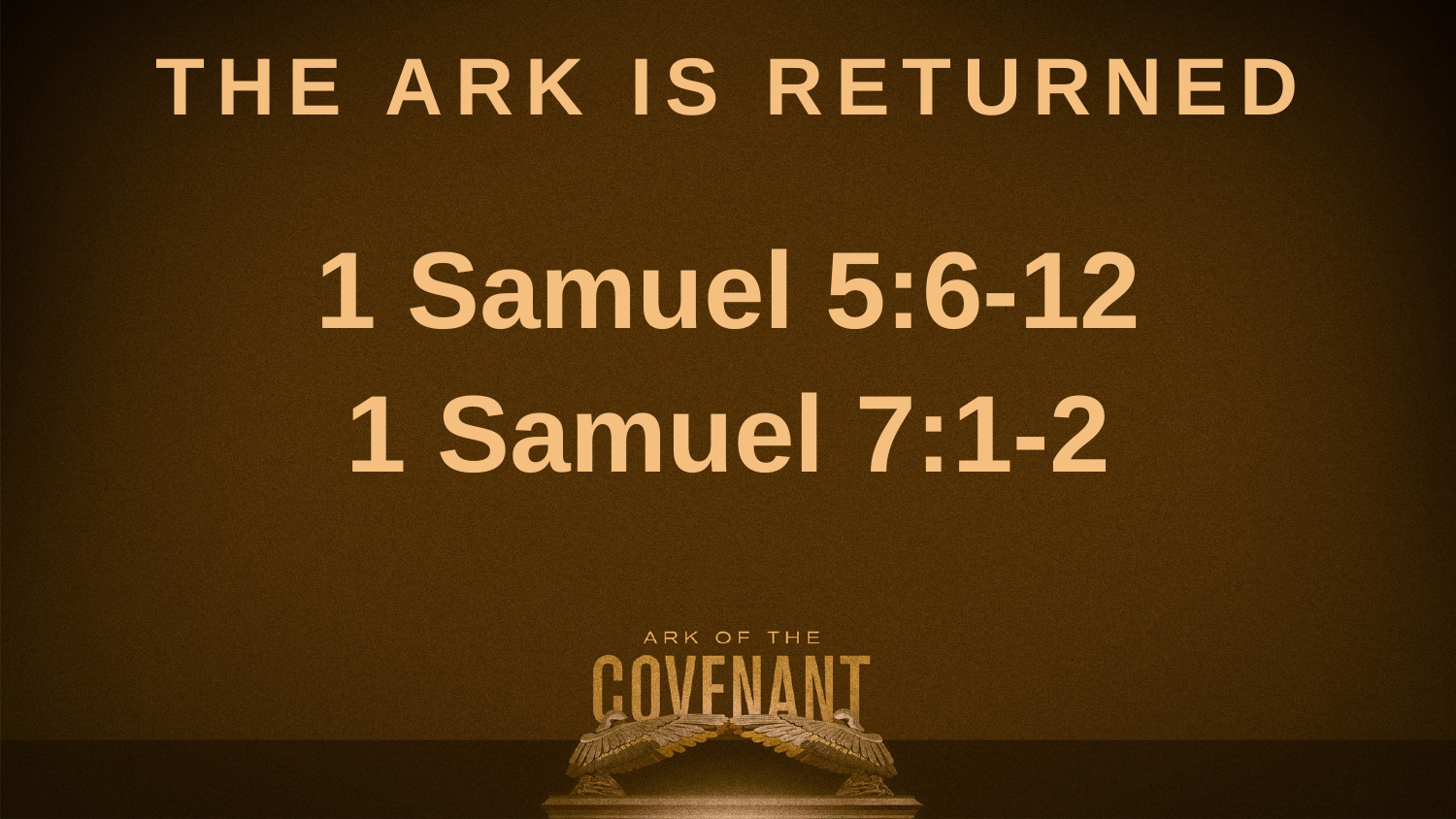

THE ARK IS RETURNED
1 Samuel 5:6-12
1 Samuel 7:1-2